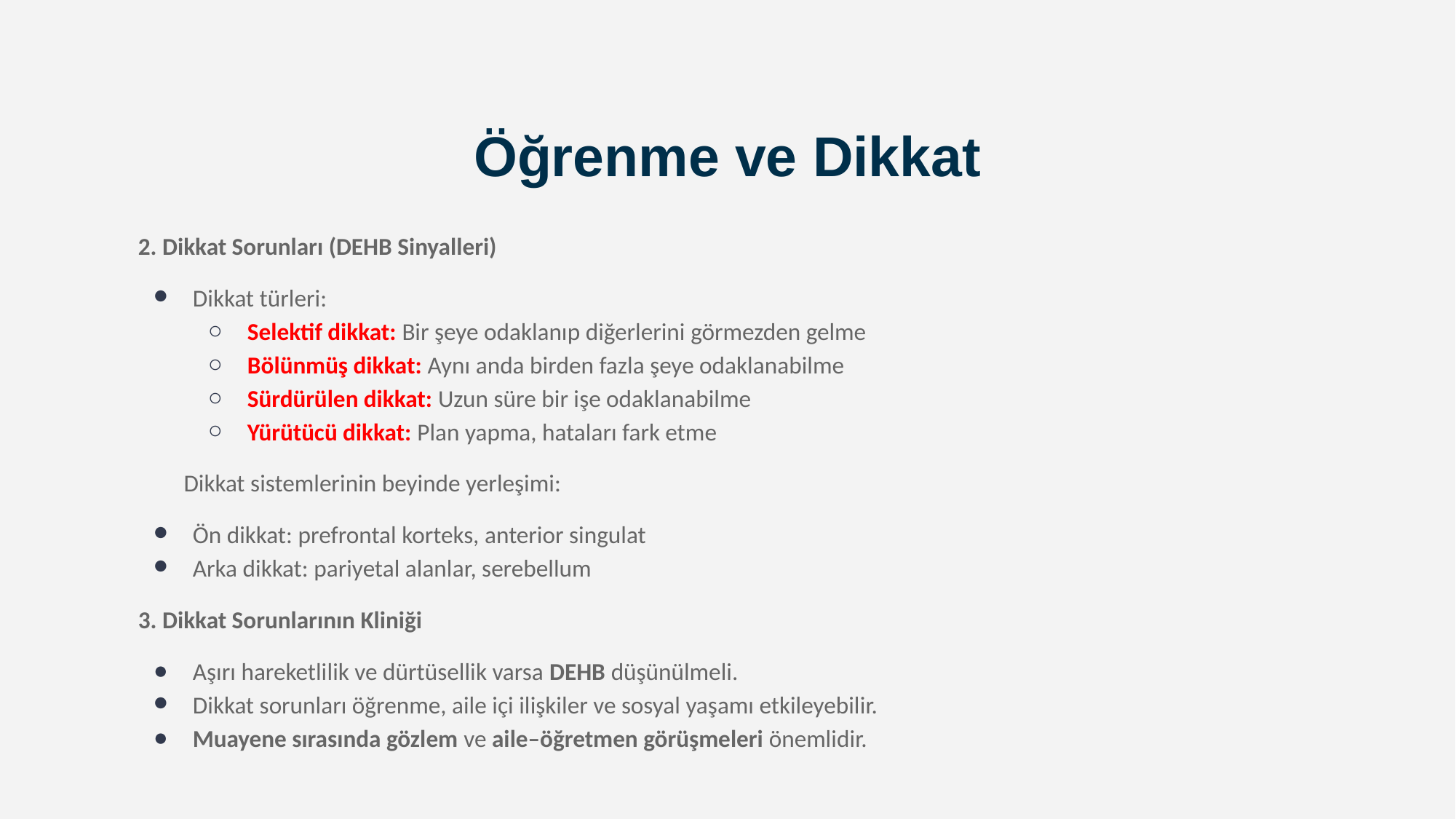

# Öğrenme ve Dikkat
2. Dikkat Sorunları (DEHB Sinyalleri)
Dikkat türleri:
Selektif dikkat: Bir şeye odaklanıp diğerlerini görmezden gelme
Bölünmüş dikkat: Aynı anda birden fazla şeye odaklanabilme
Sürdürülen dikkat: Uzun süre bir işe odaklanabilme
Yürütücü dikkat: Plan yapma, hataları fark etme
Dikkat sistemlerinin beyinde yerleşimi:
Ön dikkat: prefrontal korteks, anterior singulat
Arka dikkat: pariyetal alanlar, serebellum
3. Dikkat Sorunlarının Kliniği
Aşırı hareketlilik ve dürtüsellik varsa DEHB düşünülmeli.
Dikkat sorunları öğrenme, aile içi ilişkiler ve sosyal yaşamı etkileyebilir.
Muayene sırasında gözlem ve aile–öğretmen görüşmeleri önemlidir.